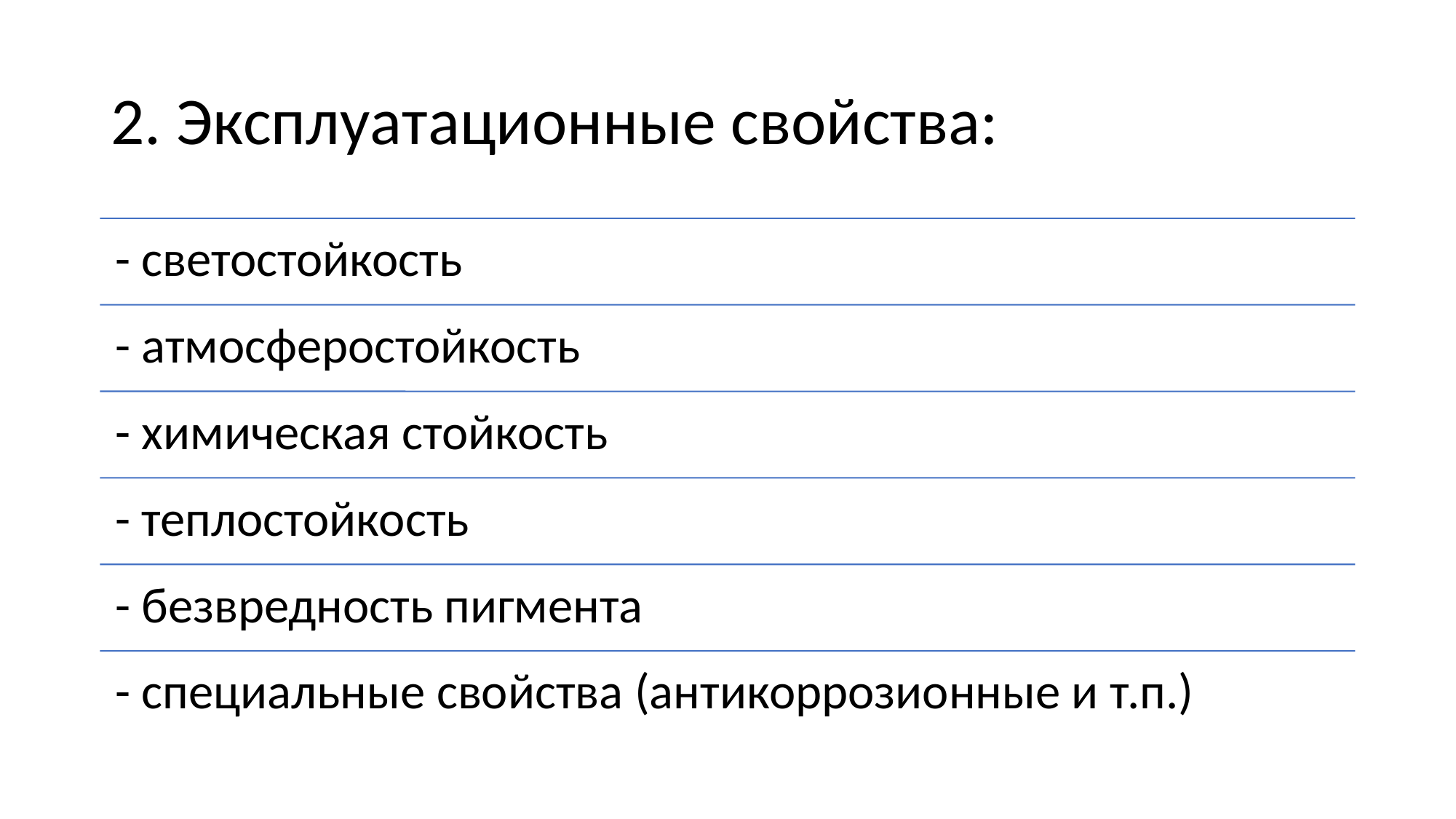

# 2. Эксплуатационные свойства:
- светостойкость
- атмосферостойкость
- химическая стойкость
- теплостойкость
- безвредность пигмента
- специальные свойства (антикоррозионные и т.п.)